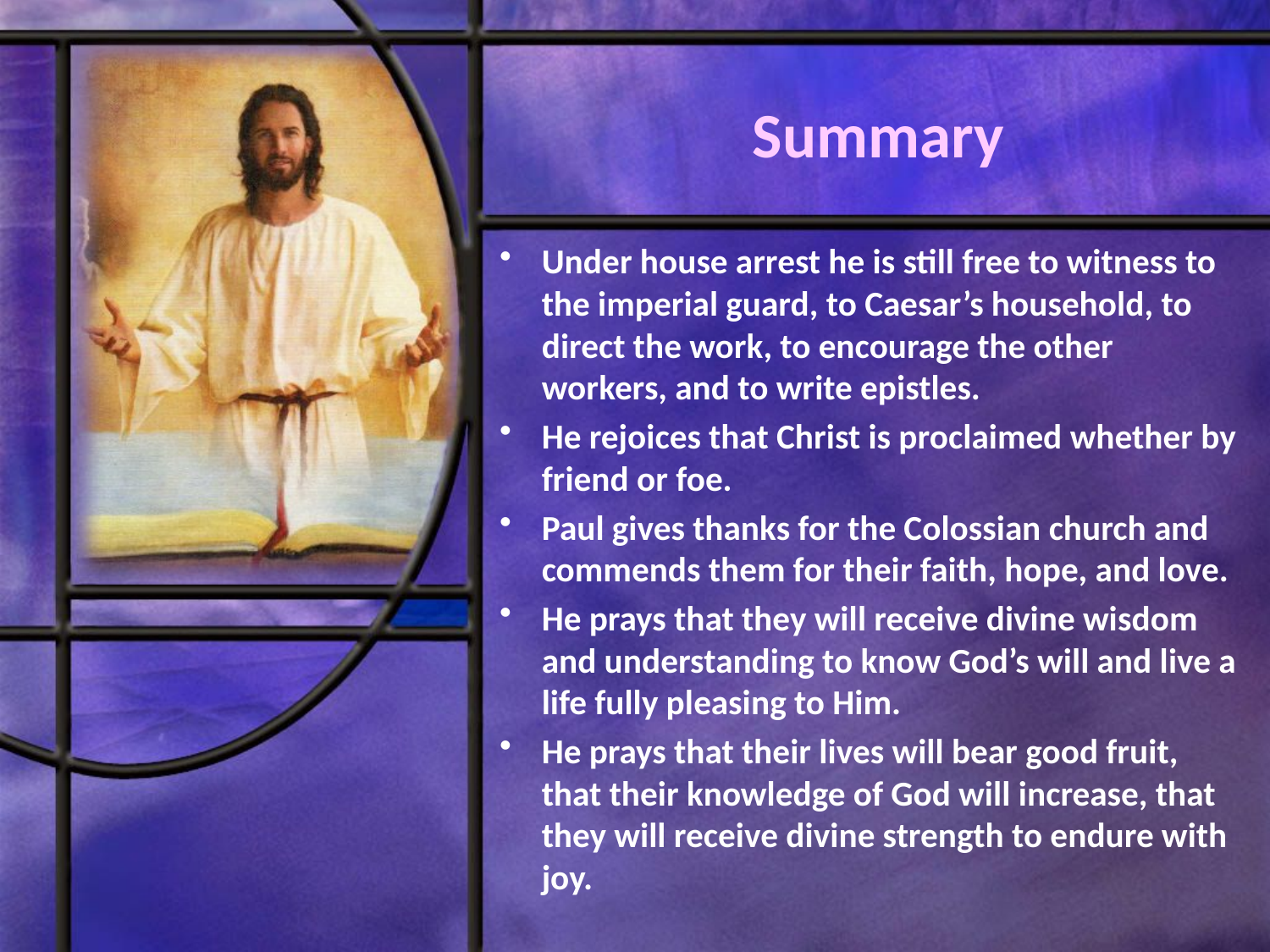

# Summary
Under house arrest he is still free to witness to the imperial guard, to Caesar’s household, to direct the work, to encourage the other workers, and to write epistles.
He rejoices that Christ is proclaimed whether by friend or foe.
Paul gives thanks for the Colossian church and commends them for their faith, hope, and love.
He prays that they will receive divine wisdom and understanding to know God’s will and live a life fully pleasing to Him.
He prays that their lives will bear good fruit, that their knowledge of God will increase, that they will receive divine strength to endure with joy.